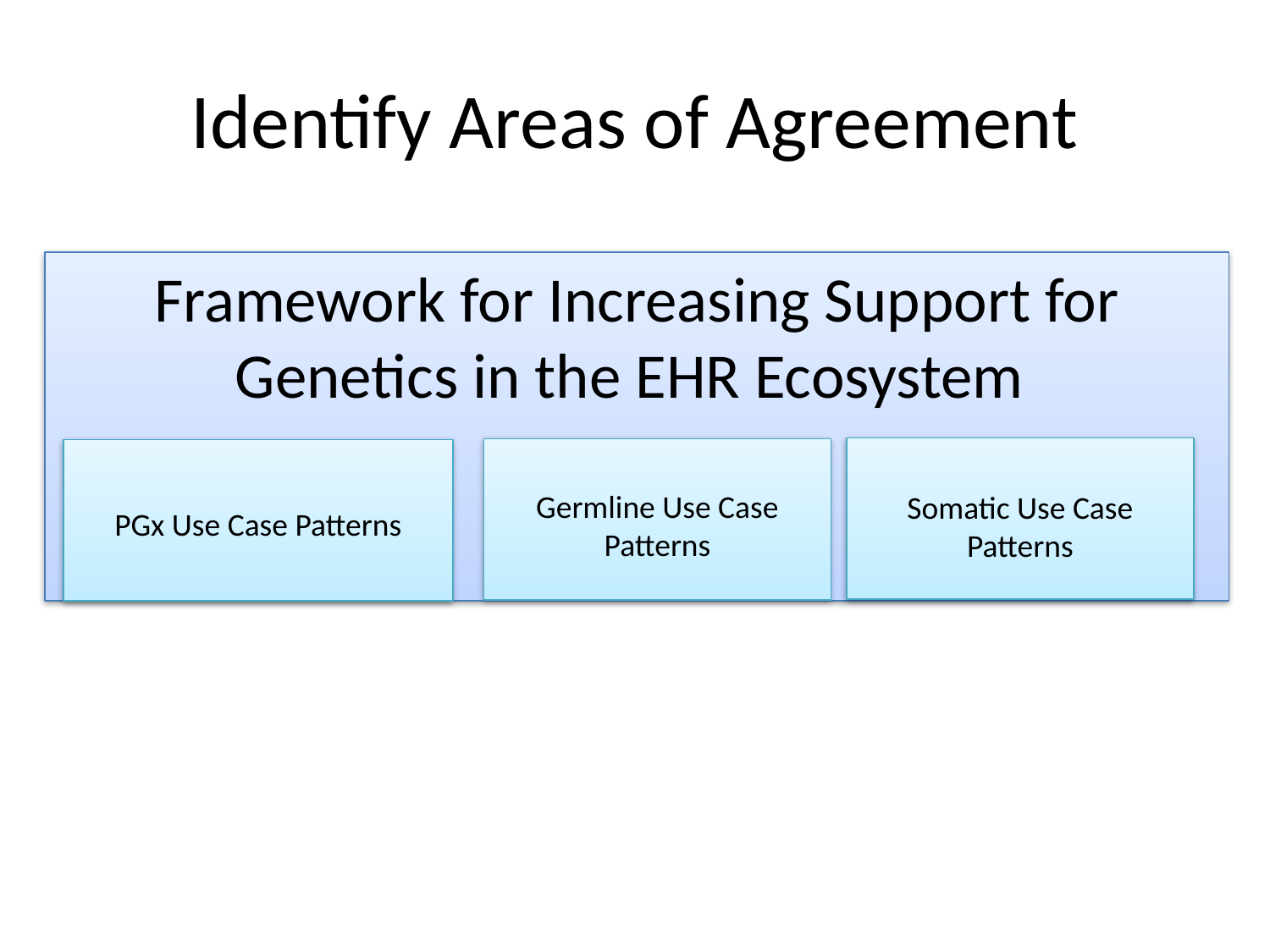

# Identify Areas of Agreement
Framework for Increasing Support for Genetics in the EHR Ecosystem

Germline Use Case Patterns
Somatic Use Case Patterns
PGx Use Case Patterns